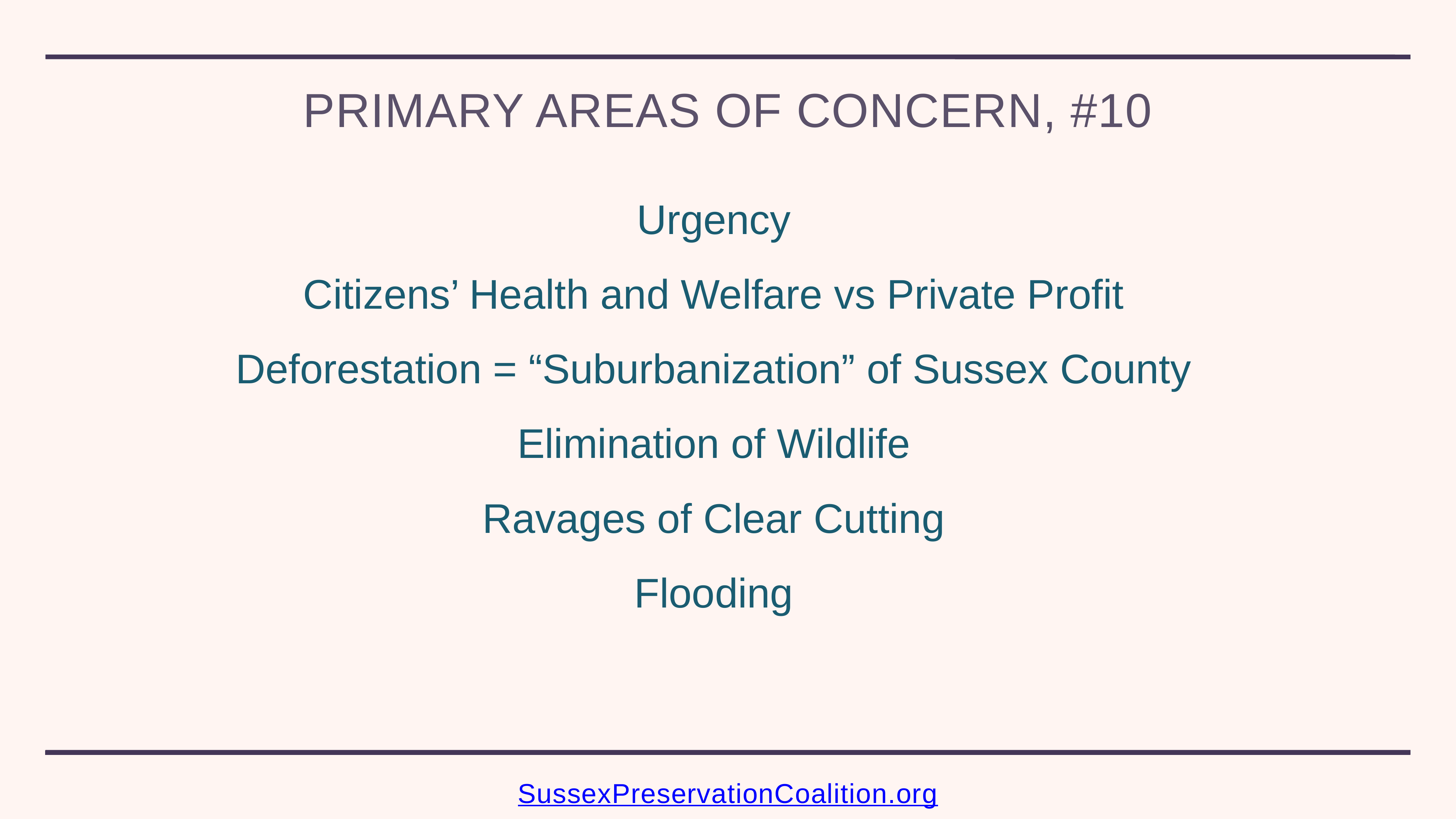

Primary Areas of concern, #10
Urgency
Citizens’ Health and Welfare vs Private Profit
Deforestation = “Suburbanization” of Sussex County
Elimination of Wildlife
Ravages of Clear Cutting
Flooding
SussexPreservationCoalition.org